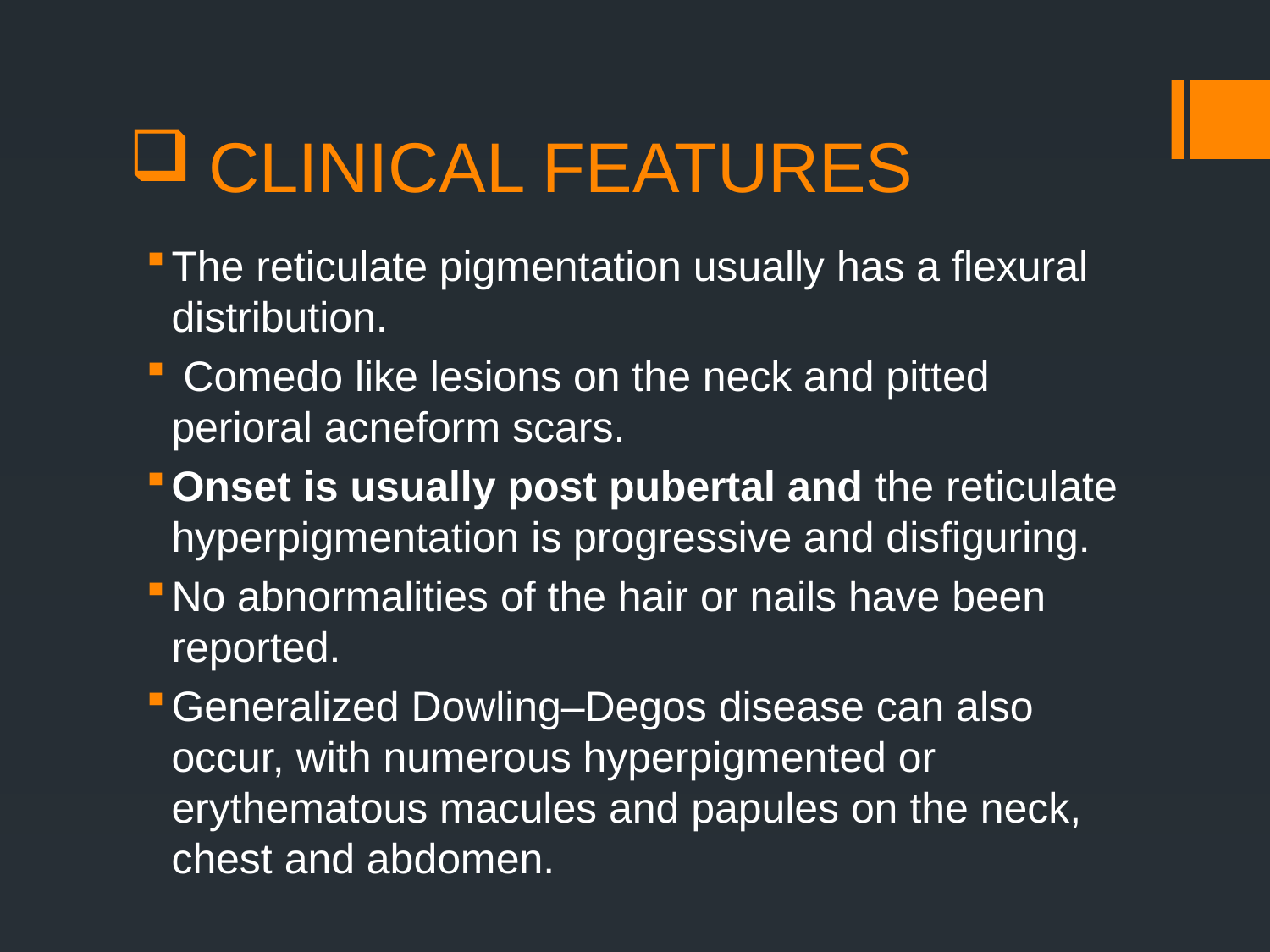

# CLINICAL FEATURES
The reticulate pigmentation usually has a flexural distribution.
 Comedo like lesions on the neck and pitted perioral acneform scars.
Onset is usually post pubertal and the reticulate hyperpigmentation is progressive and disfiguring.
No abnormalities of the hair or nails have been reported.
Generalized Dowling–Degos disease can also occur, with numerous hyperpigmented or erythematous macules and papules on the neck, chest and abdomen.